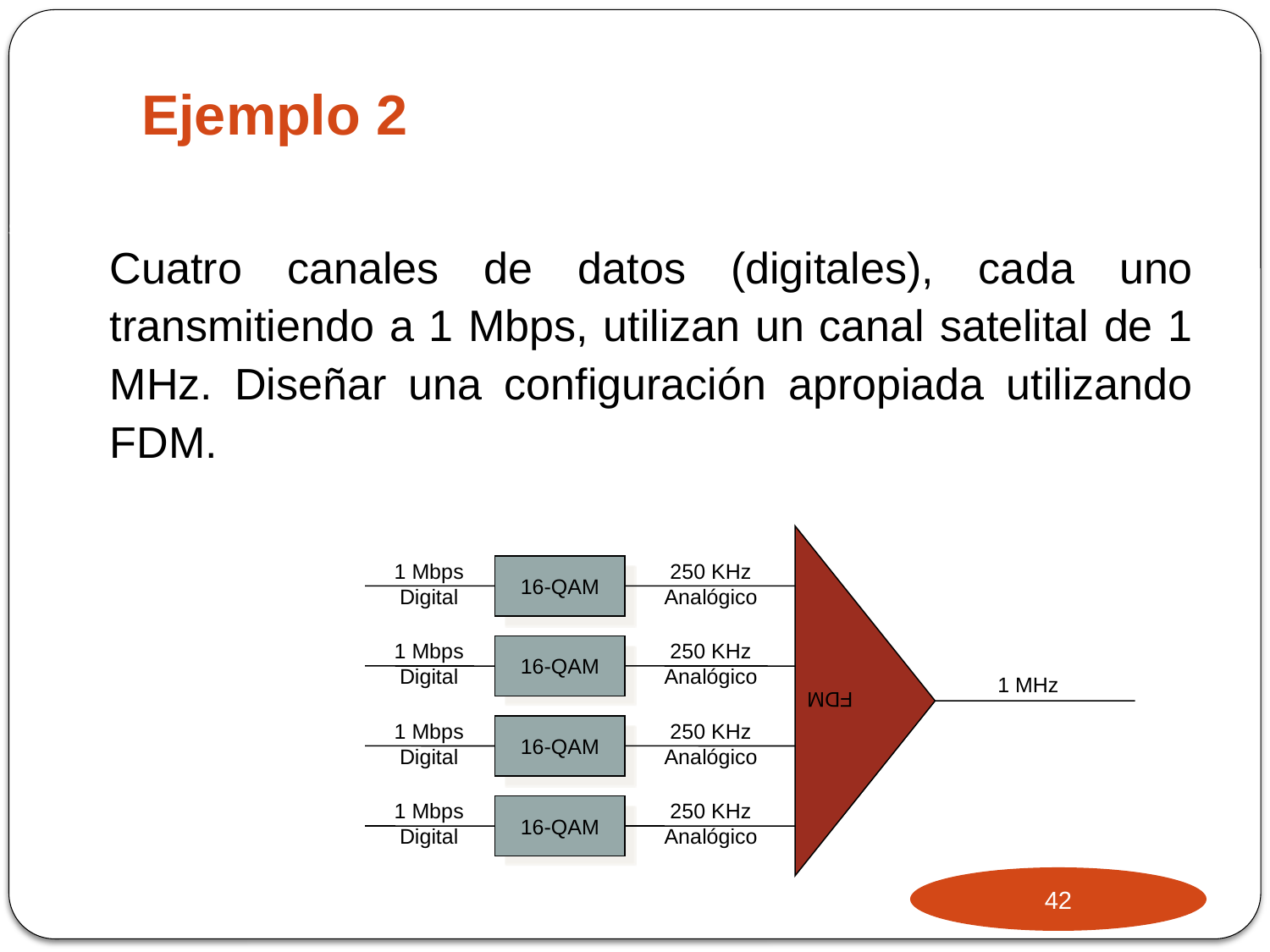

# Ejemplo 2
Dra.
Erika
Sánchez
	Cuatro canales de datos (digitales), cada uno transmitiendo a 1 Mbps, utilizan un canal satelital de 1 MHz. Diseñar una configuración apropiada utilizando FDM.
1 Mbps
Digital
250 KHz
Analógico
16-QAM

FDM
1 Mbps
Digital
250 KHz
Analógico
16-QAM
1 MHz

1 Mbps
Digital
250 KHz
Analógico
16-QAM

1 Mbps
Digital
250 KHz
Analógico
16-QAM

42